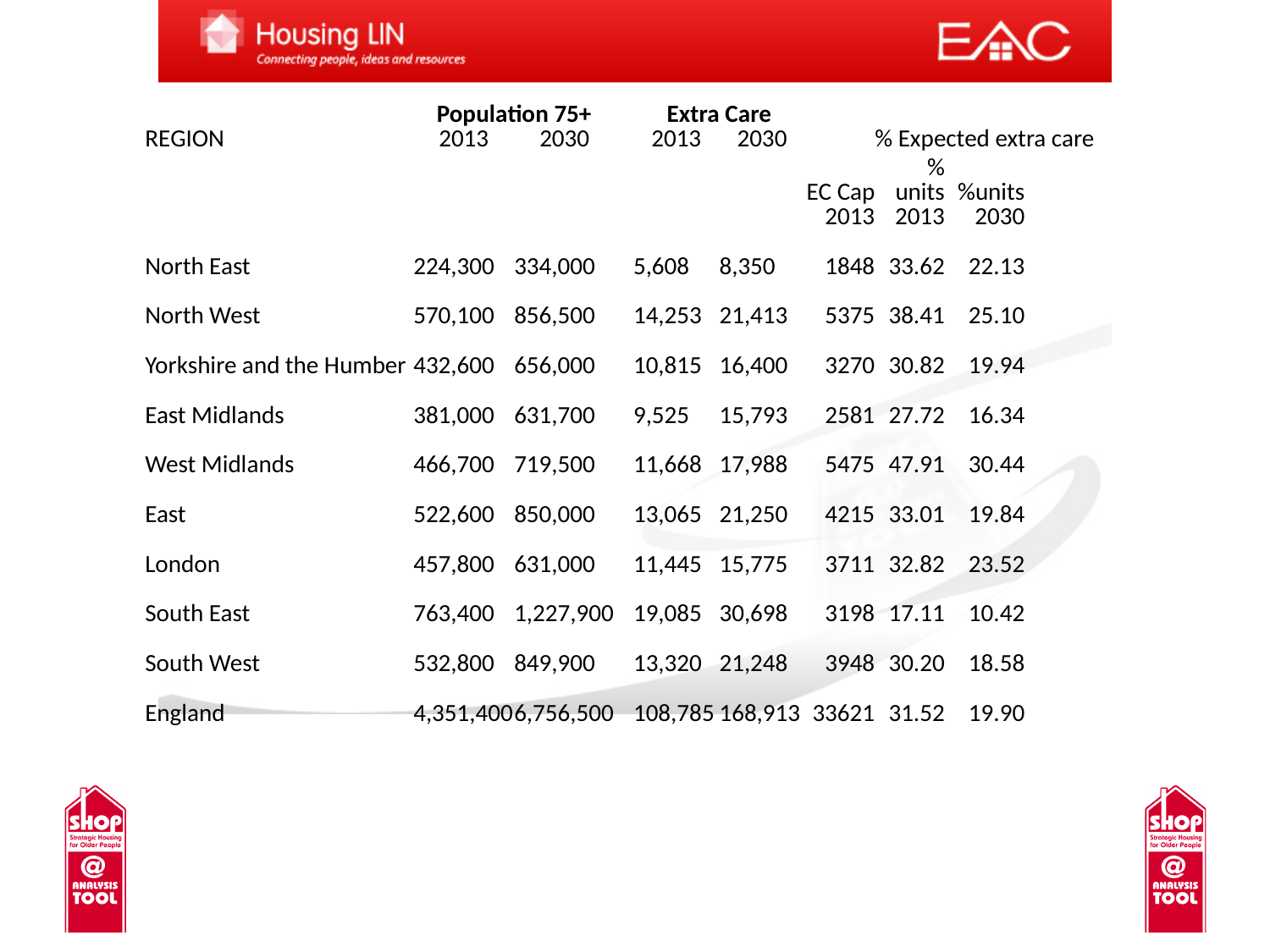

|  | Population 75+ |  |  | Extra Care |  |  |  |  |  |  |
| --- | --- | --- | --- | --- | --- | --- | --- | --- | --- | --- |
| REGION | 2013 | 2030 |  | 2013 | 2030 |  | % Expected extra care |  |  |  |
|  |  |  |  |  |  | EC Cap 2013 | % units 2013 | %units 2030 |  |  |
| North East | 224,300 | 334,000 |  | 5,608 | 8,350 | 1848 | 33.62 | 22.13 |  |  |
| North West | 570,100 | 856,500 |  | 14,253 | 21,413 | 5375 | 38.41 | 25.10 |  |  |
| Yorkshire and the Humber | 432,600 | 656,000 |  | 10,815 | 16,400 | 3270 | 30.82 | 19.94 |  |  |
| East Midlands | 381,000 | 631,700 |  | 9,525 | 15,793 | 2581 | 27.72 | 16.34 |  |  |
| West Midlands | 466,700 | 719,500 |  | 11,668 | 17,988 | 5475 | 47.91 | 30.44 |  |  |
| East | 522,600 | 850,000 |  | 13,065 | 21,250 | 4215 | 33.01 | 19.84 |  |  |
| London | 457,800 | 631,000 |  | 11,445 | 15,775 | 3711 | 32.82 | 23.52 |  |  |
| South East | 763,400 | 1,227,900 |  | 19,085 | 30,698 | 3198 | 17.11 | 10.42 |  |  |
| South West | 532,800 | 849,900 |  | 13,320 | 21,248 | 3948 | 30.20 | 18.58 |  |  |
| England | 4,351,400 | 6,756,500 |  | 108,785 | 168,913 | 33621 | 31.52 | 19.90 |  |  |